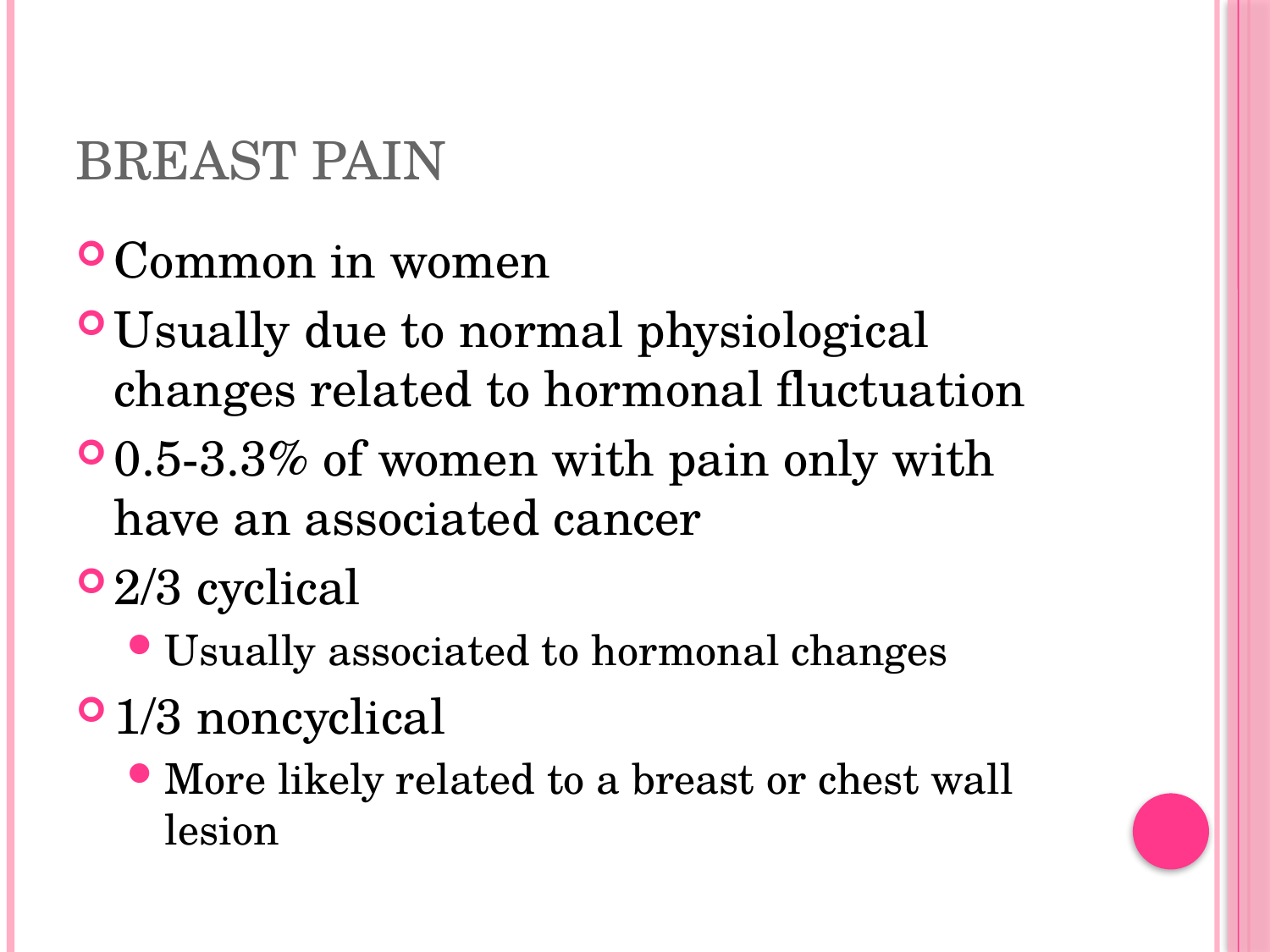

# Breast Pain
Common in women
Usually due to normal physiological changes related to hormonal fluctuation
0.5-3.3% of women with pain only with have an associated cancer
2/3 cyclical
Usually associated to hormonal changes
1/3 noncyclical
More likely related to a breast or chest wall lesion